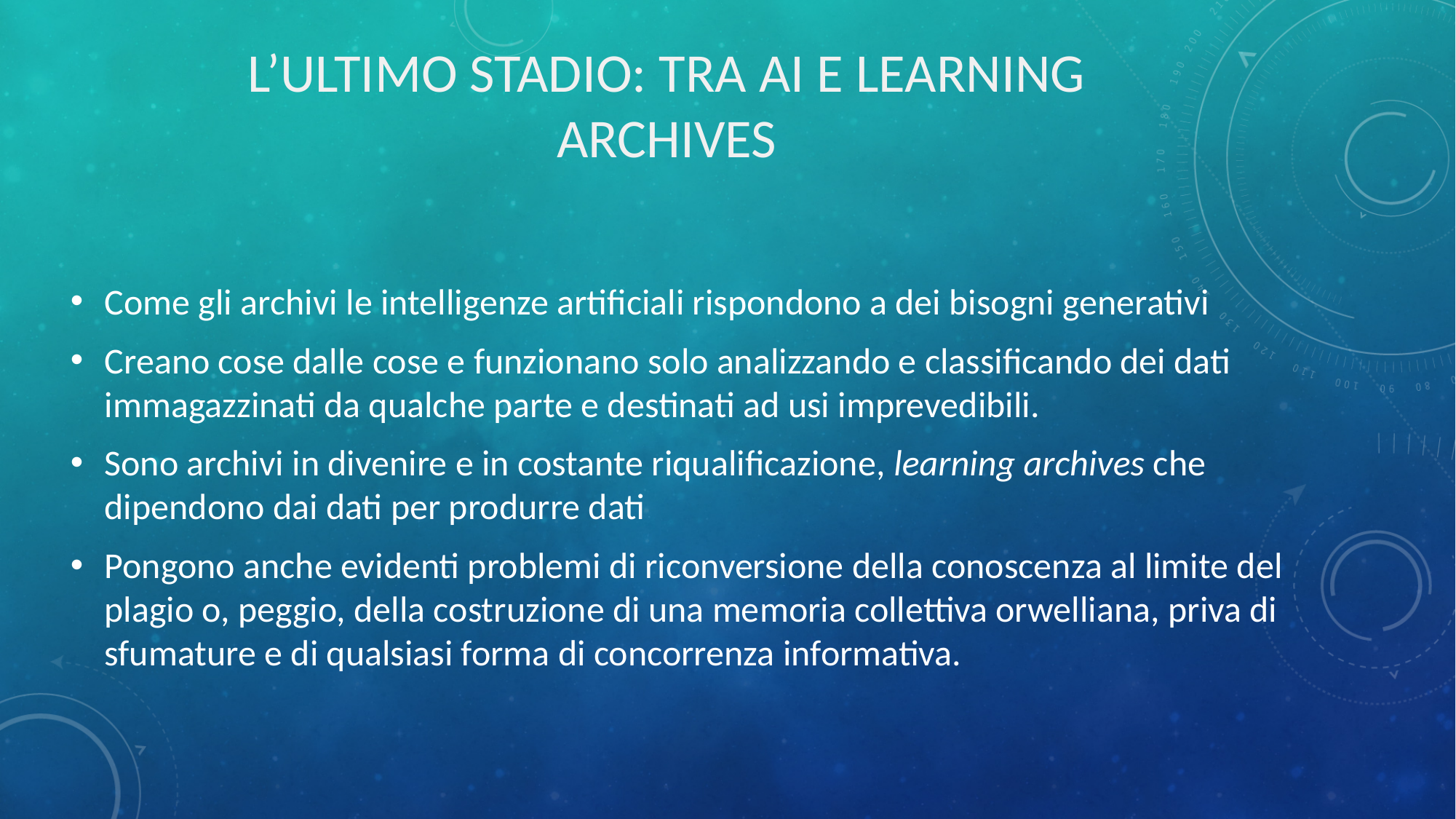

# L’ultimo stadio: tra AI e learning archives
Come gli archivi le intelligenze artificiali rispondono a dei bisogni generativi
Creano cose dalle cose e funzionano solo analizzando e classificando dei dati immagazzinati da qualche parte e destinati ad usi imprevedibili.
Sono archivi in divenire e in costante riqualificazione, learning archives che dipendono dai dati per produrre dati
Pongono anche evidenti problemi di riconversione della conoscenza al limite del plagio o, peggio, della costruzione di una memoria collettiva orwelliana, priva di sfumature e di qualsiasi forma di concorrenza informativa.